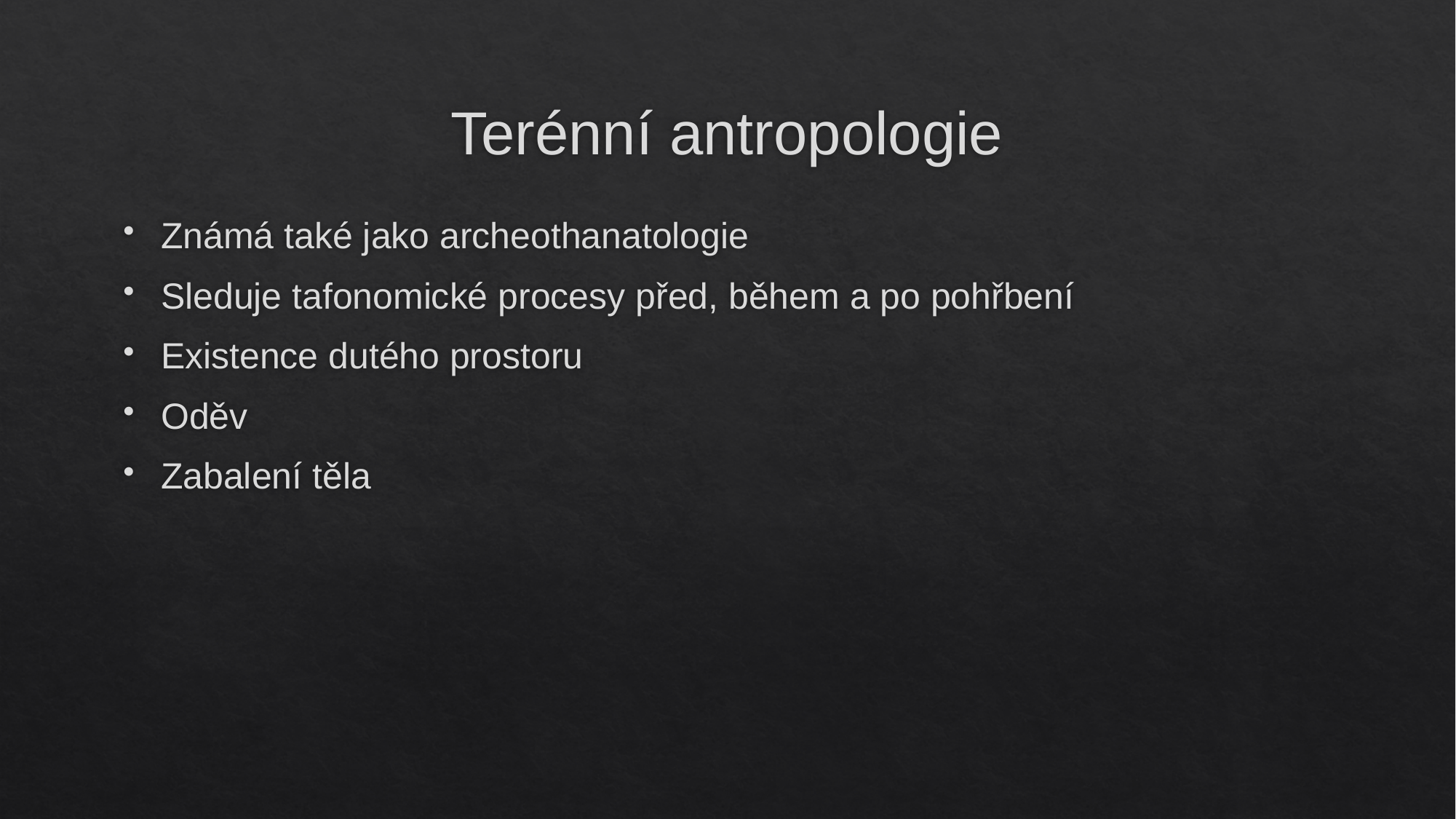

# Terénní antropologie
Známá také jako archeothanatologie
Sleduje tafonomické procesy před, během a po pohřbení
Existence dutého prostoru
Oděv
Zabalení těla